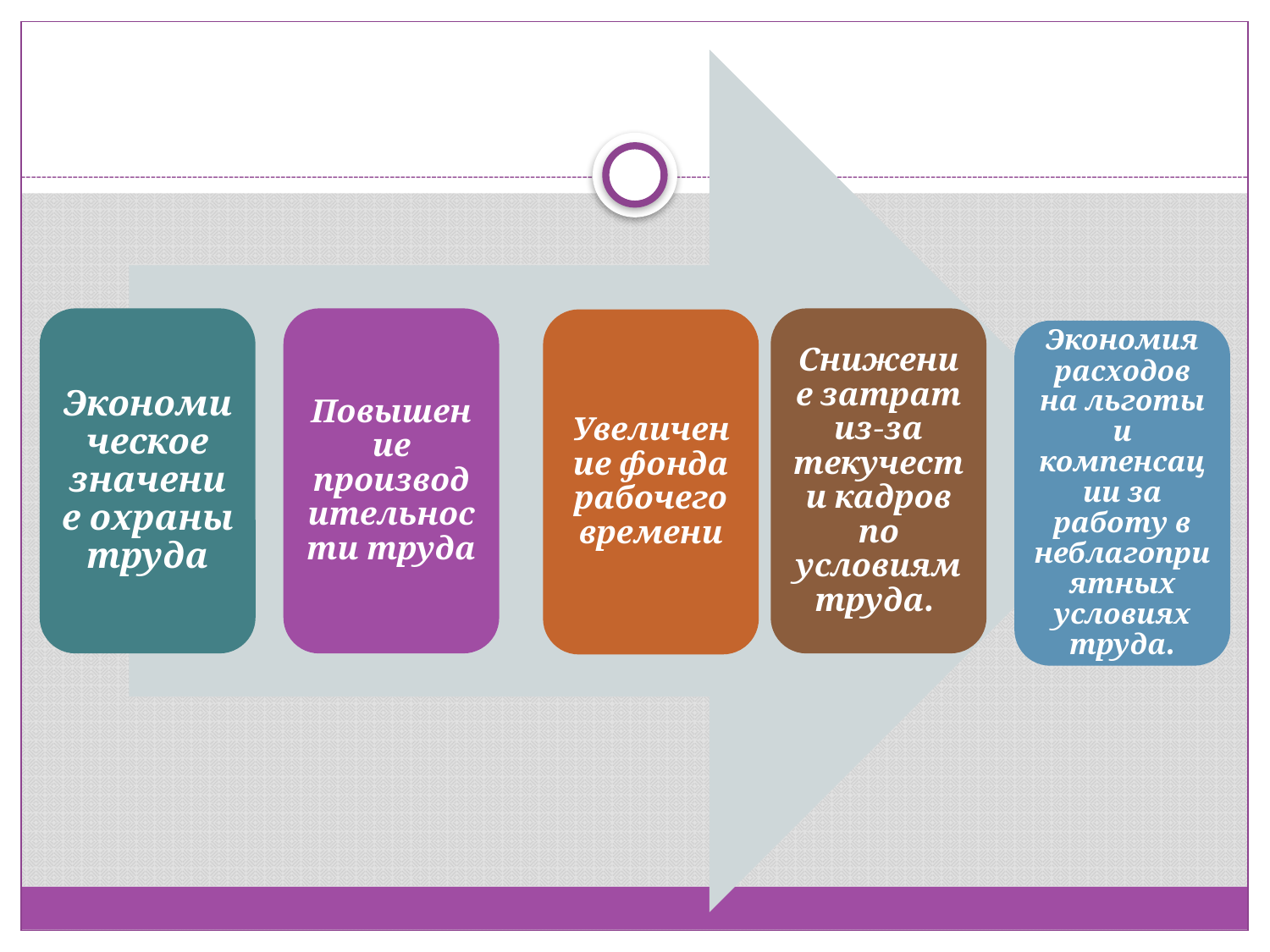

Экономическое значение охраны труда
Повышение производительности труда
Увеличение фонда рабочего времени
Снижение затрат из-за текучести кадров по условиям труда.
Экономия расходов на льготы и компенсации за работу в неблагоприятных условиях труда.